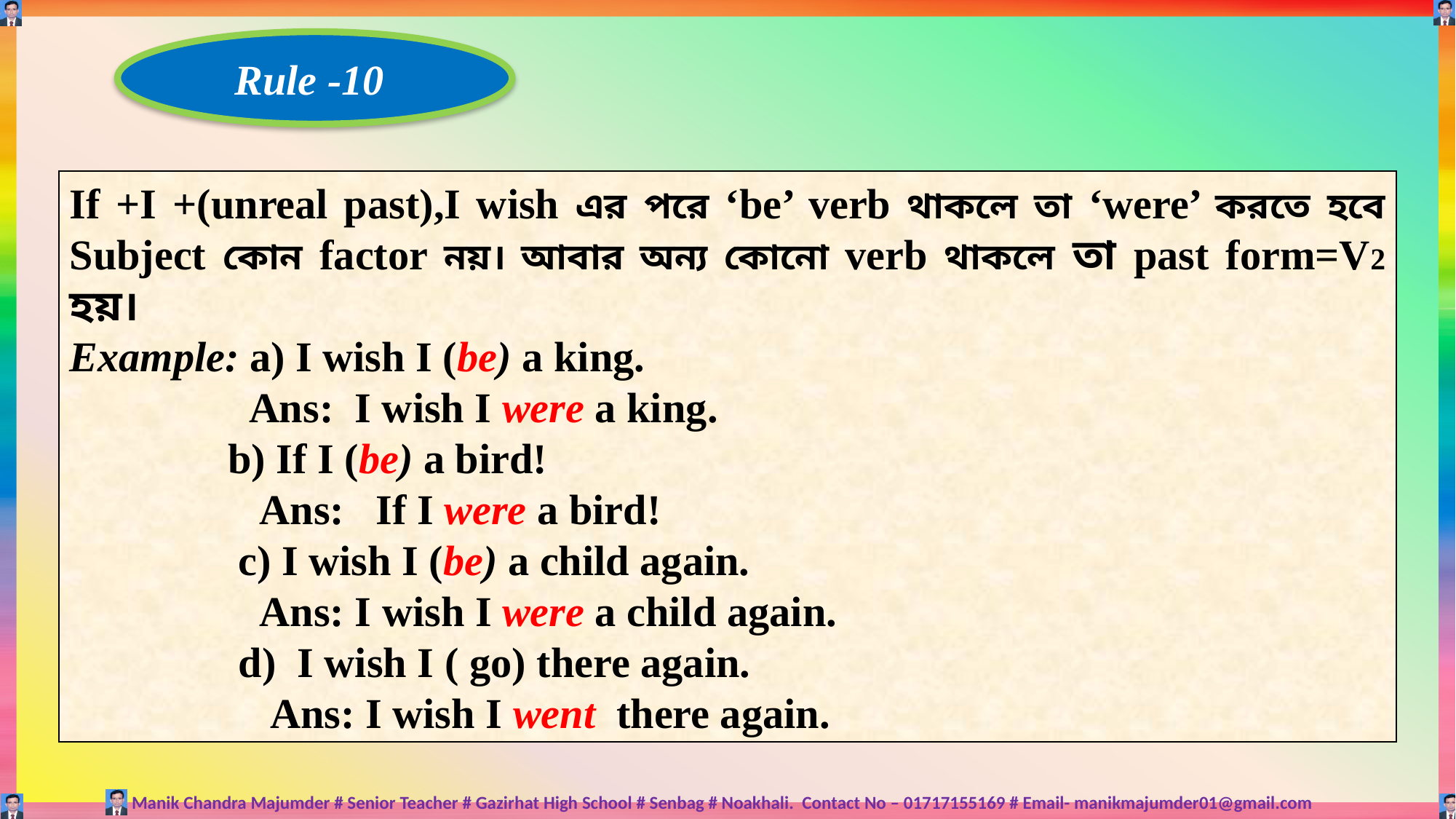

Rule -10
If +I +(unreal past),I wish এর পরে ‘be’ verb থাকলে তা ‘were’ করতে হবে Subject কোন factor নয়। আবার অন্য কোনো verb থাকলে তা past form=V2 হয়।
Example: a) I wish I (be) a king.
                 Ans:  I wish I were a king.
               b) If I (be) a bird!
                  Ans:   If I were a bird!
                c) I wish I (be) a child again.
                  Ans: I wish I were a child again.
                d)  I wish I ( go) there again.
                   Ans: I wish I went  there again.